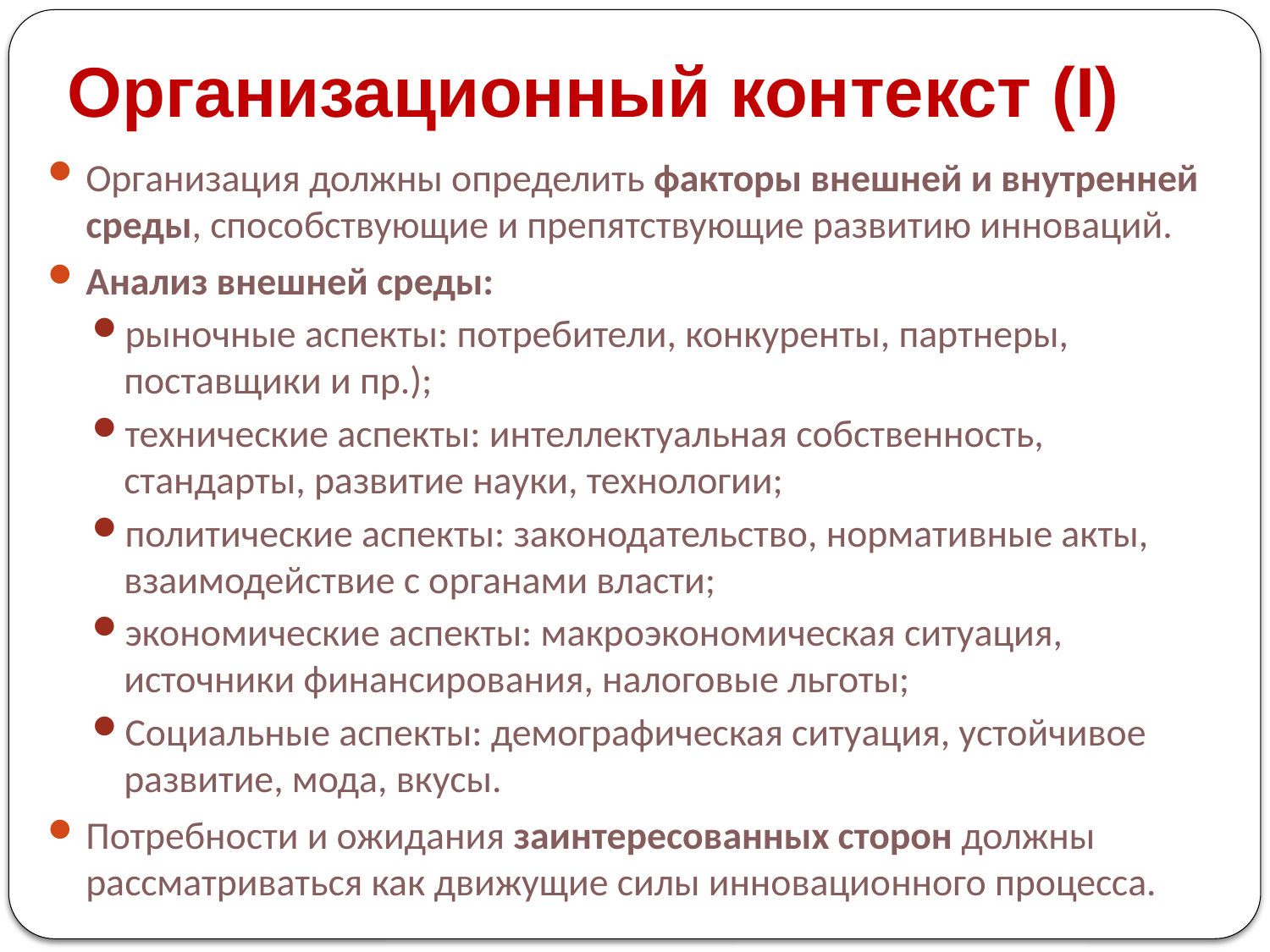

# Организационный контекст (I)
Организация должны определить факторы внешней и внутренней среды, способствующие и препятствующие развитию инноваций.
Анализ внешней среды:
рыночные аспекты: потребители, конкуренты, партнеры, поставщики и пр.);
технические аспекты: интеллектуальная собственность, стандарты, развитие науки, технологии;
политические аспекты: законодательство, нормативные акты, взаимодействие с органами власти;
экономические аспекты: макроэкономическая ситуация, источники финансирования, налоговые льготы;
Социальные аспекты: демографическая ситуация, устойчивое развитие, мода, вкусы.
Потребности и ожидания заинтересованных сторон должны рассматриваться как движущие силы инновационного процесса.